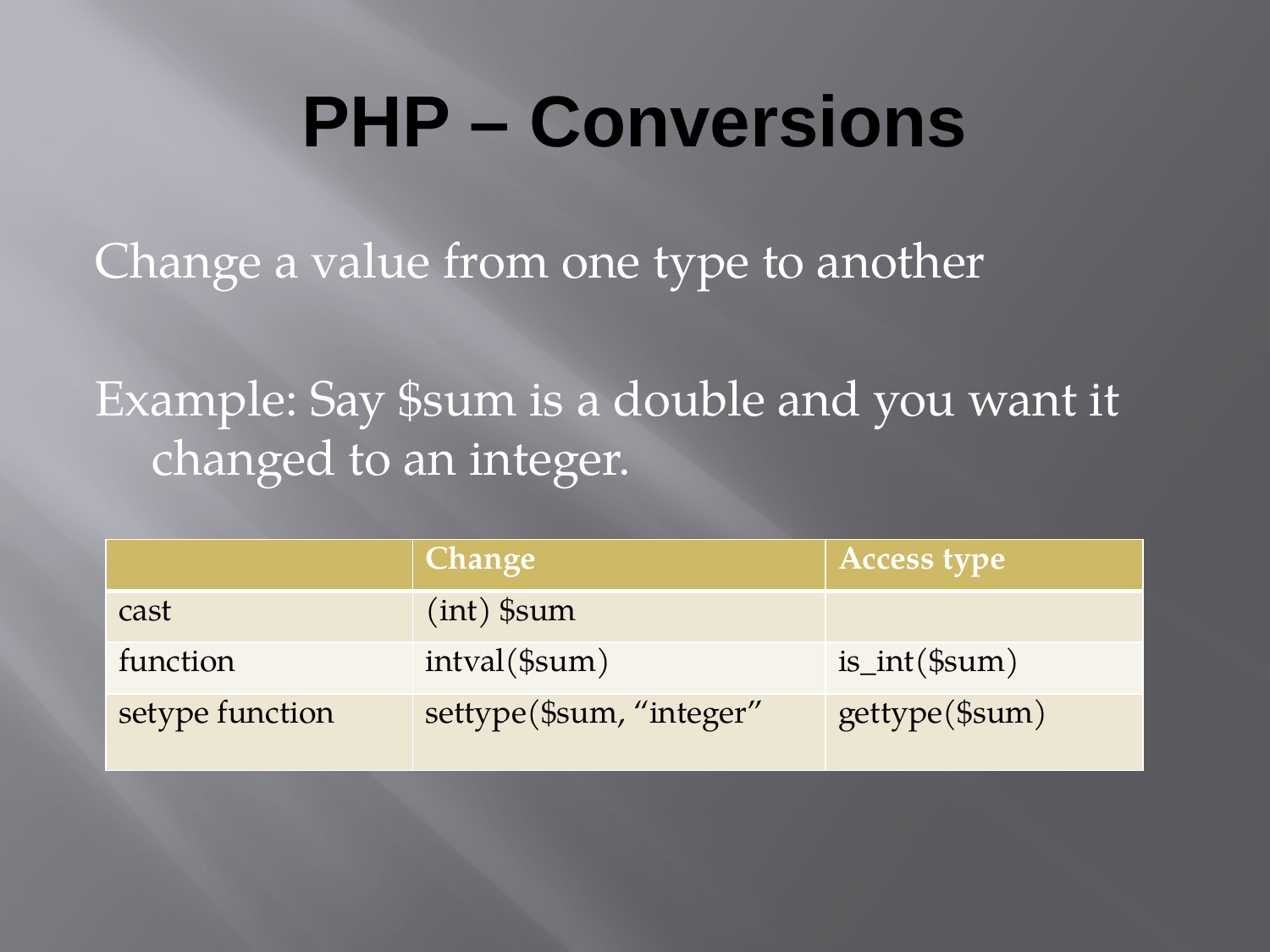

# PHP – Conversions
Change a value from one type to another

Example: Say $sum is a double and you want it changed to an integer.

|  | Change | Access type |
| --- | --- | --- |
| cast | (int) $sum |  |
| function | intval($sum) | is\_int($sum) |
| setype function | settype($sum, “integer” | gettype($sum) |